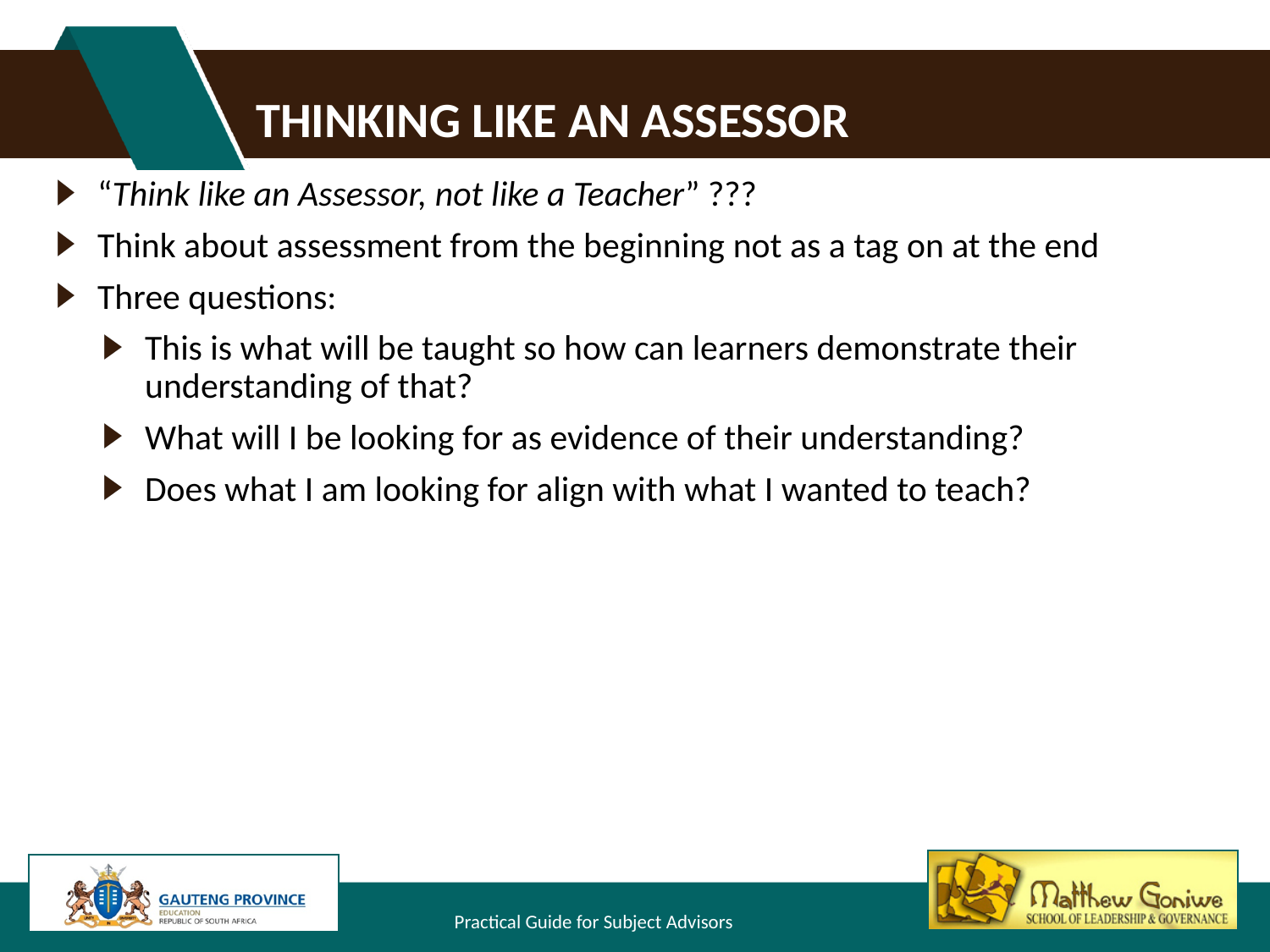

# Thinking like an Assessor
“Think like an Assessor, not like a Teacher” ???
Think about assessment from the beginning not as a tag on at the end
Three questions:
This is what will be taught so how can learners demonstrate their understanding of that?
What will I be looking for as evidence of their understanding?
Does what I am looking for align with what I wanted to teach?